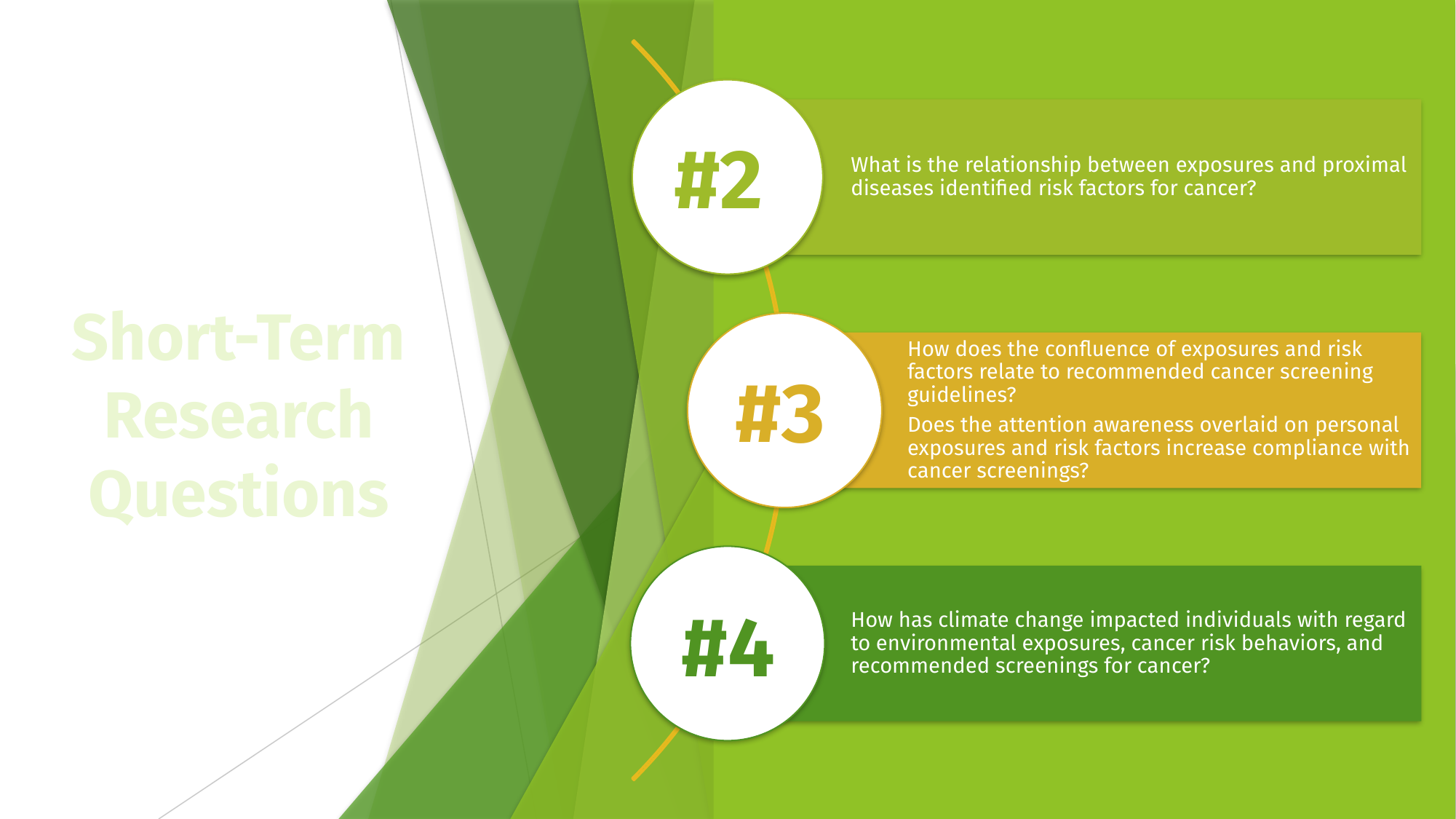

What is the relationship between exposures and proximal diseases identified risk factors for cancer?
How does the confluence of exposures and risk factors relate to recommended cancer screening guidelines?
Does the attention awareness overlaid on personal exposures and risk factors increase compliance with cancer screenings?
How has climate change impacted individuals with regard to environmental exposures, cancer risk behaviors, and recommended screenings for cancer?
#2
Short-Term Research Questions
#3
#4